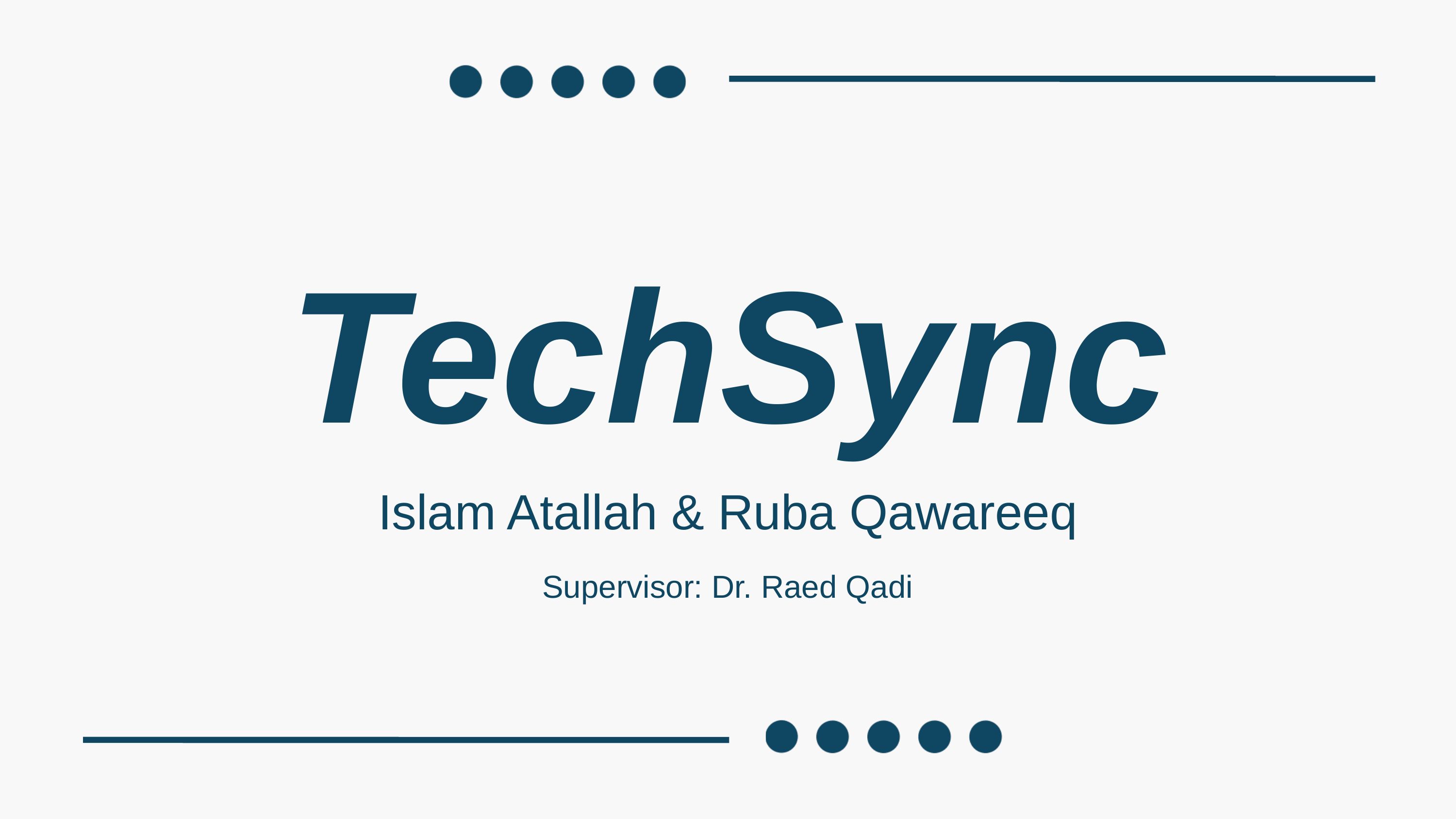

TechSync
 Islam Atallah & Ruba Qawareeq
Supervisor: Dr. Raed Qadi